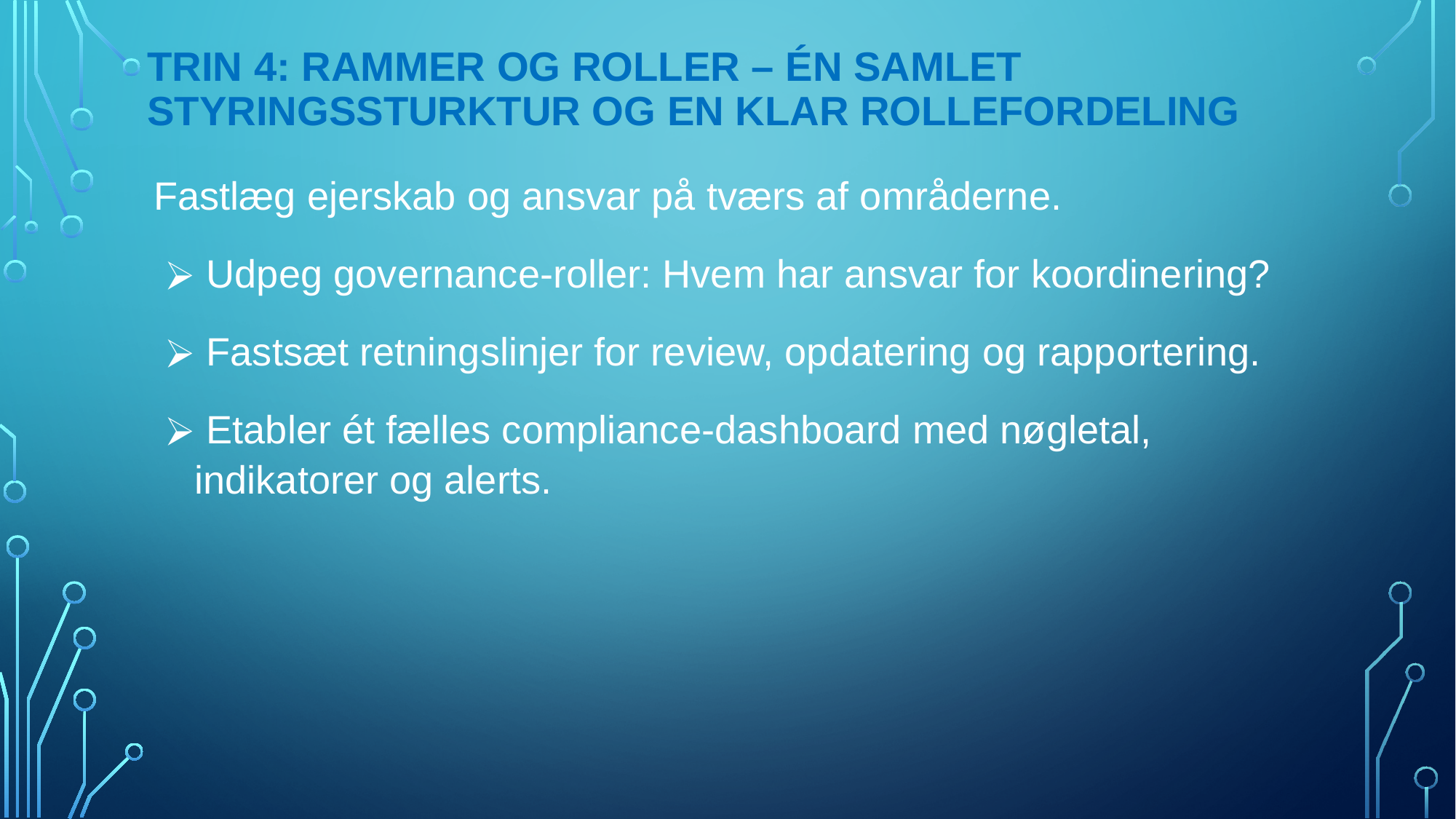

# TRIN 4: RAMMER OG ROLLER – ÉN SAMLET STYRINGSSTURKTUR OG EN KLAR ROLLEFORDELING
Fastlæg ejerskab og ansvar på tværs af områderne.
 Udpeg governance-roller: Hvem har ansvar for koordinering?
 Fastsæt retningslinjer for review, opdatering og rapportering.
 Etabler ét fælles compliance-dashboard med nøgletal, indikatorer og alerts.